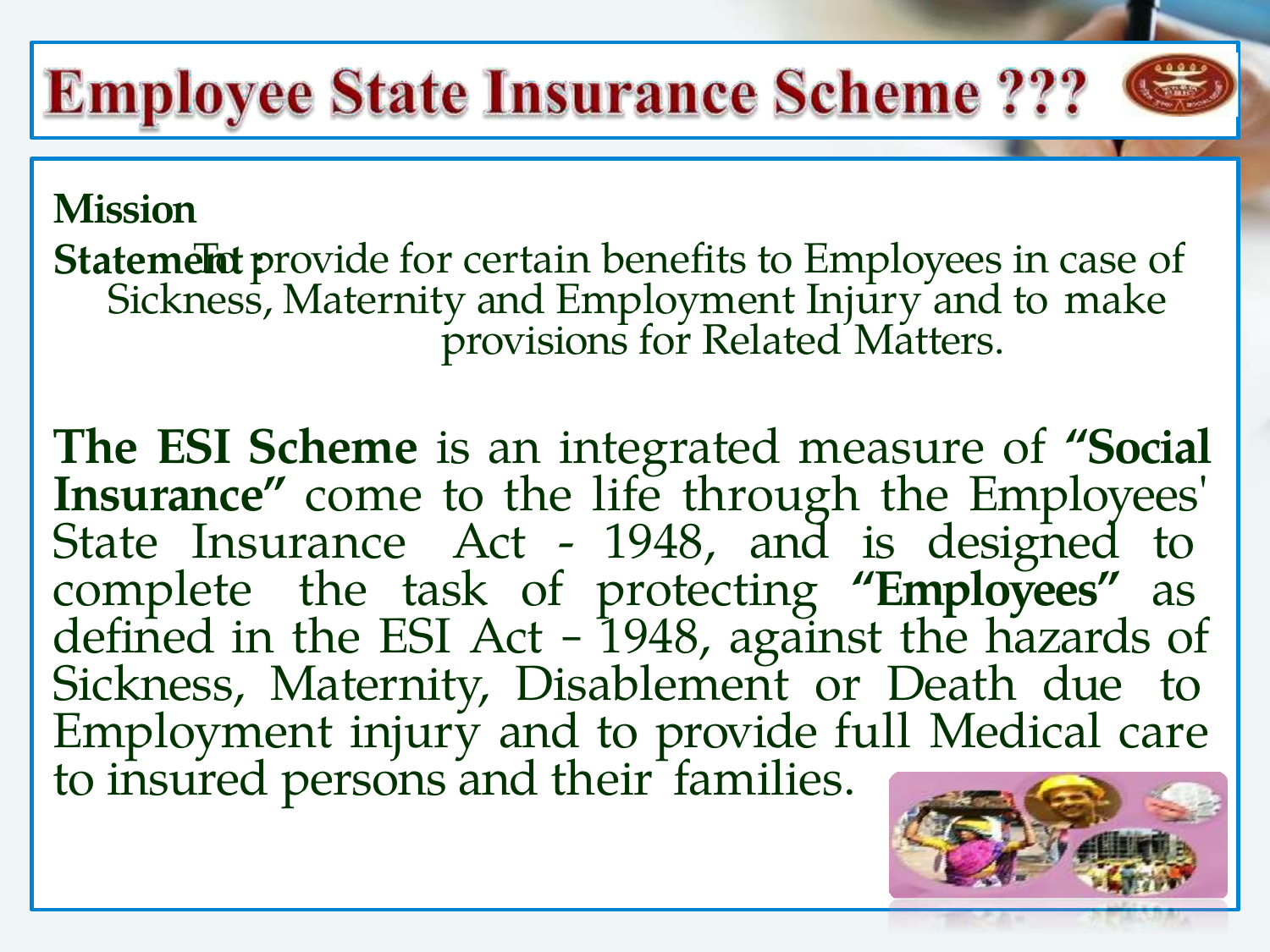

Mission	Statement :
# To provide for certain benefits to Employees in case of  Sickness, Maternity and Employment Injury and to make
provisions for Related Matters.
The ESI Scheme is an integrated measure of “Social  Insurance” come to the life through the Employees'  State Insurance Act - 1948, and is designed to  complete the task of protecting “Employees” as  defined in the ESI Act – 1948, against the hazards of  Sickness, Maternity, Disablement or Death due to  Employment injury and to provide full Medical care  to insured persons and their families.